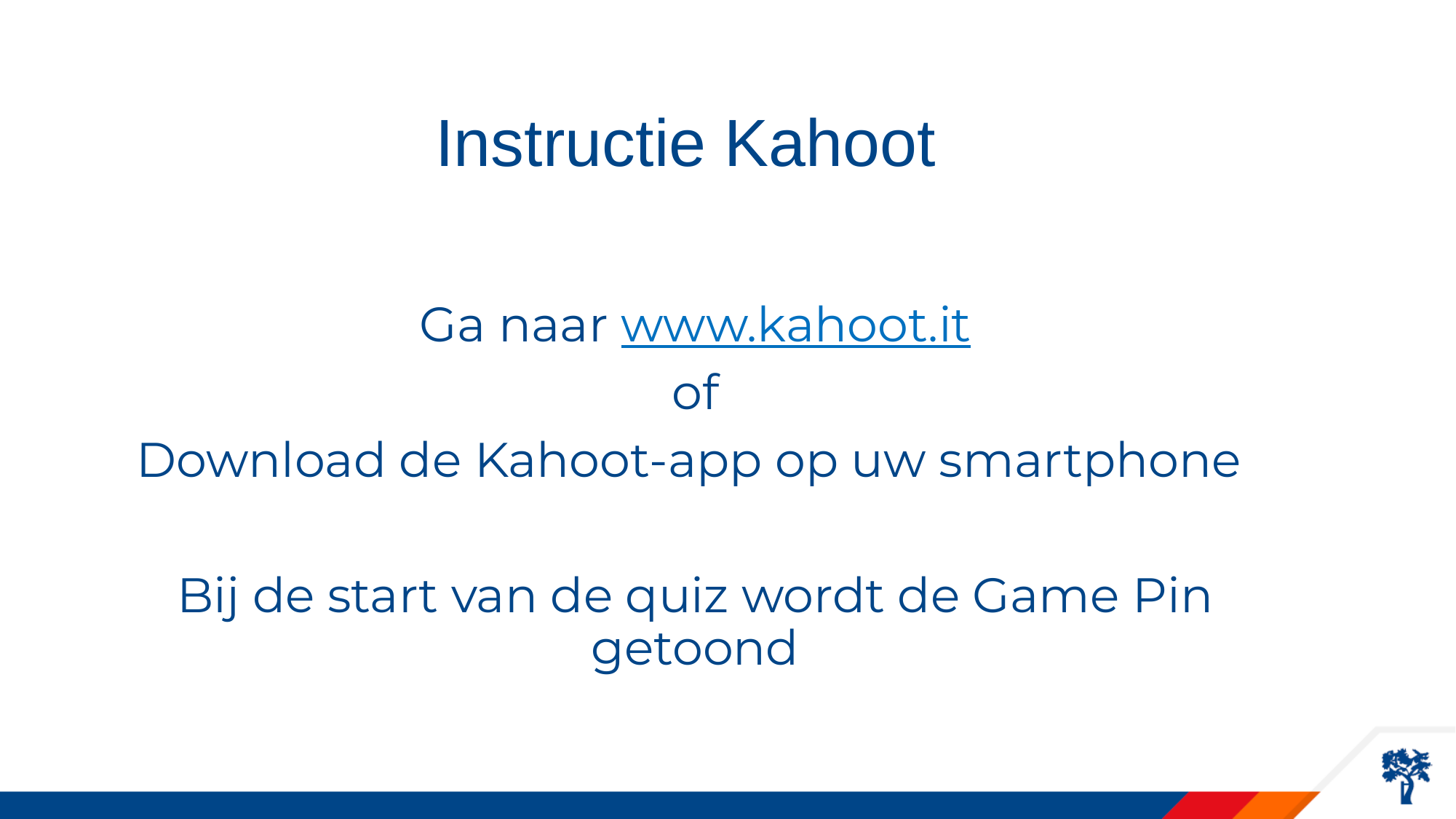

# Instructie Kahoot

Ga naar www.kahoot.it
of
Download de Kahoot-app op uw smartphone

Bij de start van de quiz wordt de Game Pin getoond